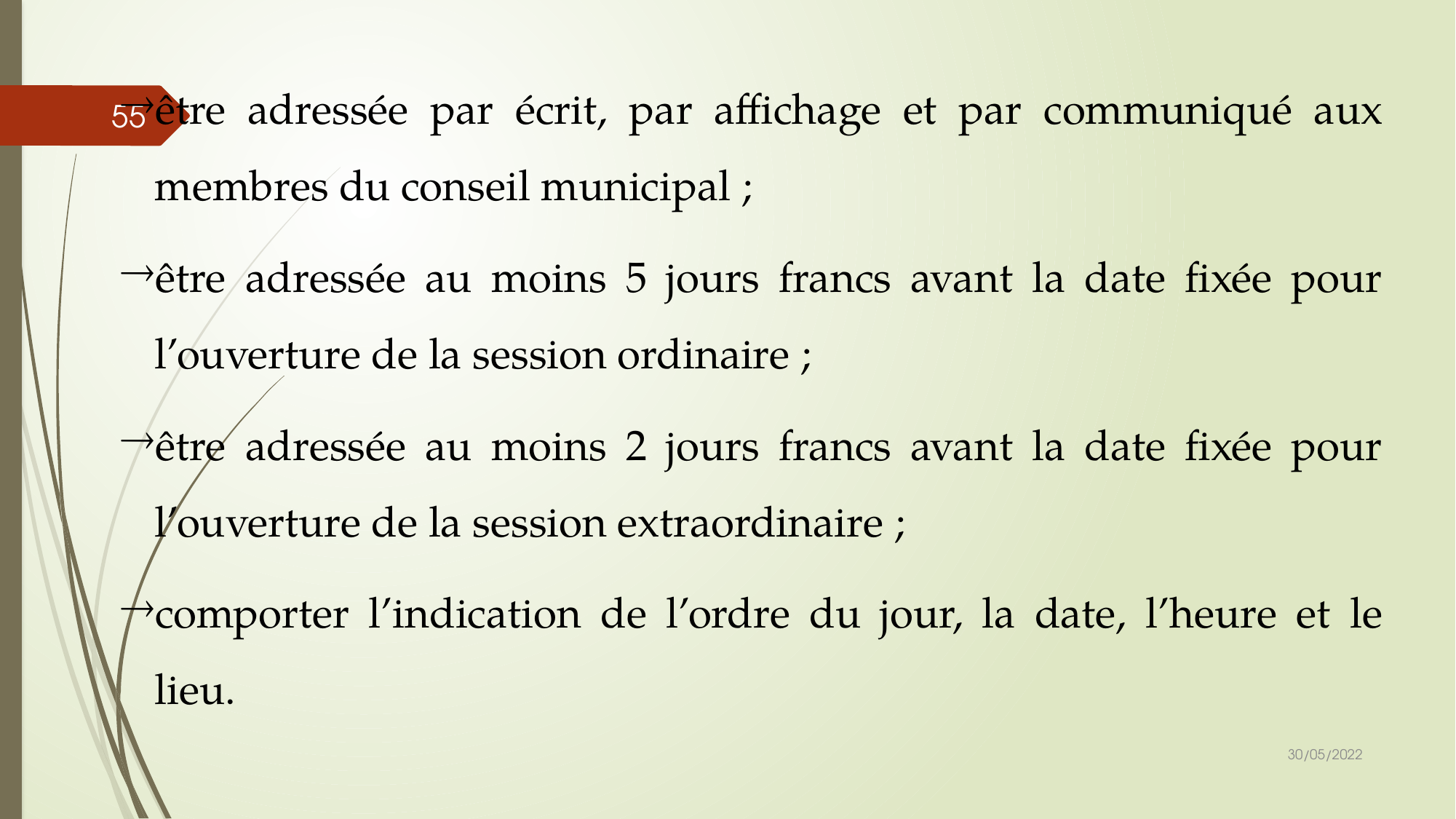

être adressée par écrit, par affichage et par communiqué aux membres du conseil municipal ;
être adressée au moins 5 jours francs avant la date fixée pour l’ouverture de la session ordinaire ;
être adressée au moins 2 jours francs avant la date fixée pour l’ouverture de la session extraordinaire ;
comporter l’indication de l’ordre du jour, la date, l’heure et le lieu.

55
30/05/2022